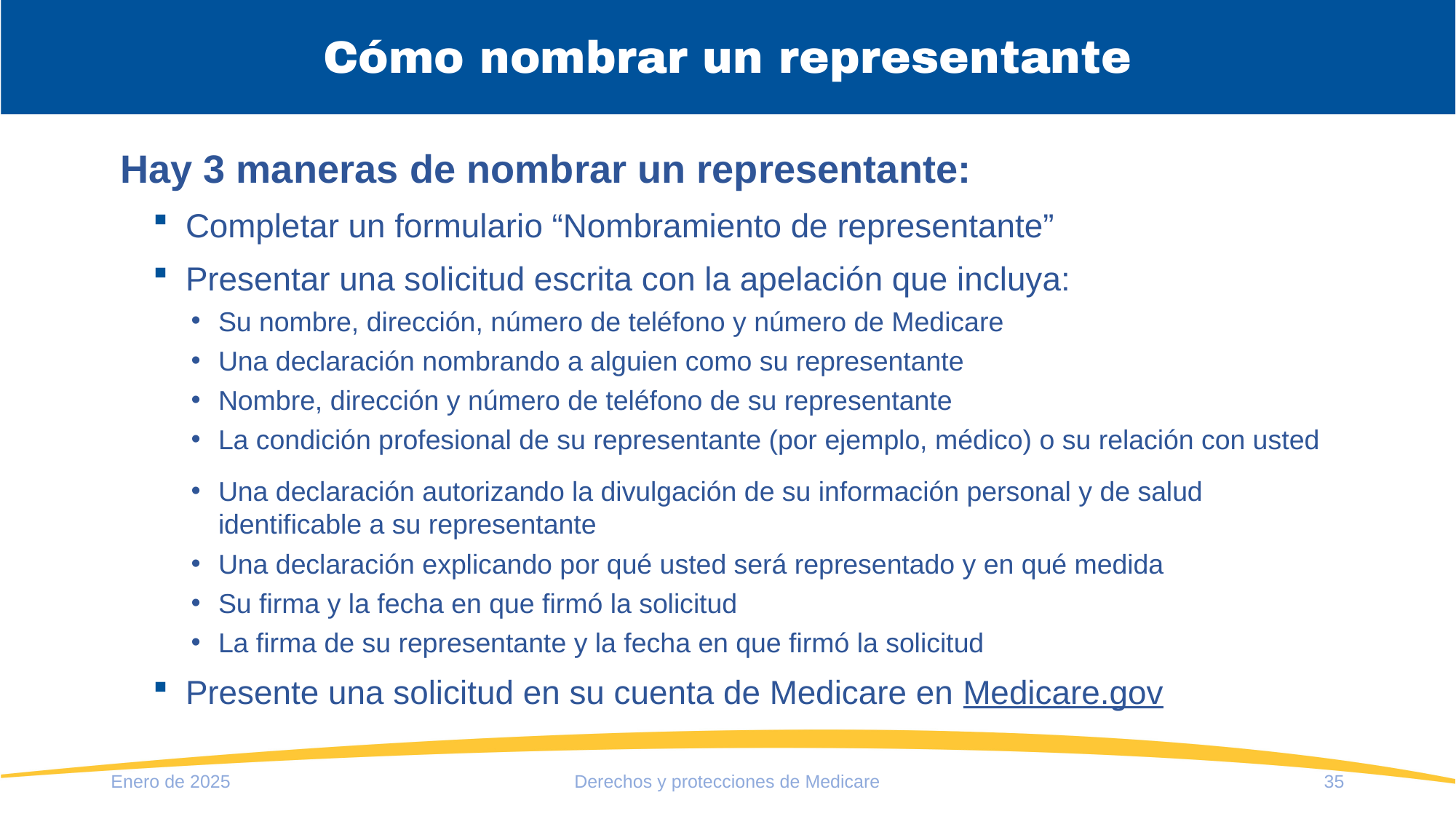

# Cómo nombrar un representante
Hay 3 maneras de nombrar un representante:
Completar un formulario “Nombramiento de representante”
Presentar una solicitud escrita con la apelación que incluya:
Su nombre, dirección, número de teléfono y número de Medicare
Una declaración nombrando a alguien como su representante
Nombre, dirección y número de teléfono de su representante
La condición profesional de su representante (por ejemplo, médico) o su relación con usted
Una declaración autorizando la divulgación de su información personal y de salud identificable a su representante
Una declaración explicando por qué usted será representado y en qué medida
Su firma y la fecha en que firmó la solicitud
La firma de su representante y la fecha en que firmó la solicitud
Presente una solicitud en su cuenta de Medicare en Medicare.gov
Enero de 2025
Derechos y protecciones de Medicare
35